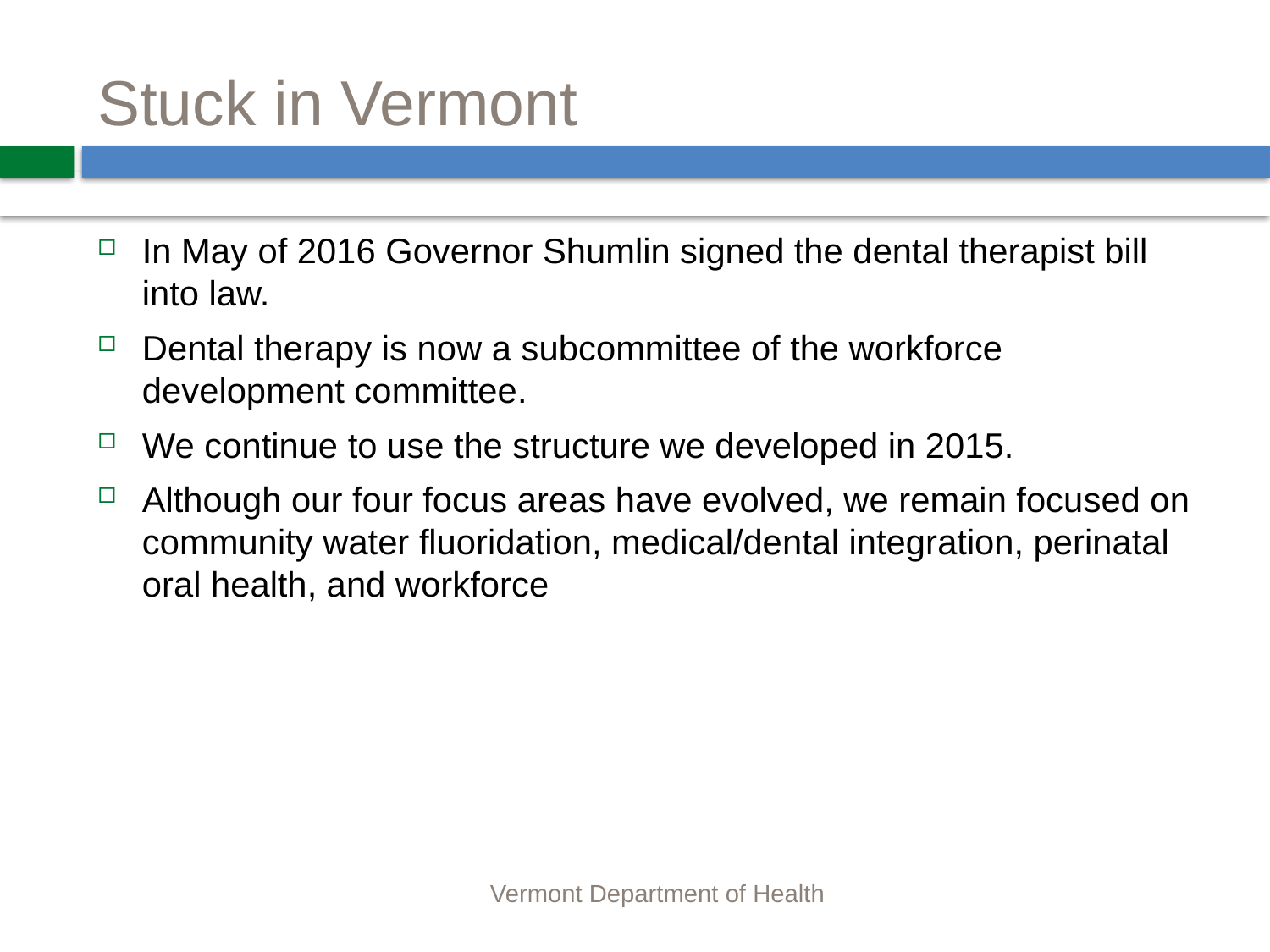

# Stuck in Vermont
In May of 2016 Governor Shumlin signed the dental therapist bill into law.
Dental therapy is now a subcommittee of the workforce development committee.
We continue to use the structure we developed in 2015.
Although our four focus areas have evolved, we remain focused on community water fluoridation, medical/dental integration, perinatal oral health, and workforce

Vermont Department of Health